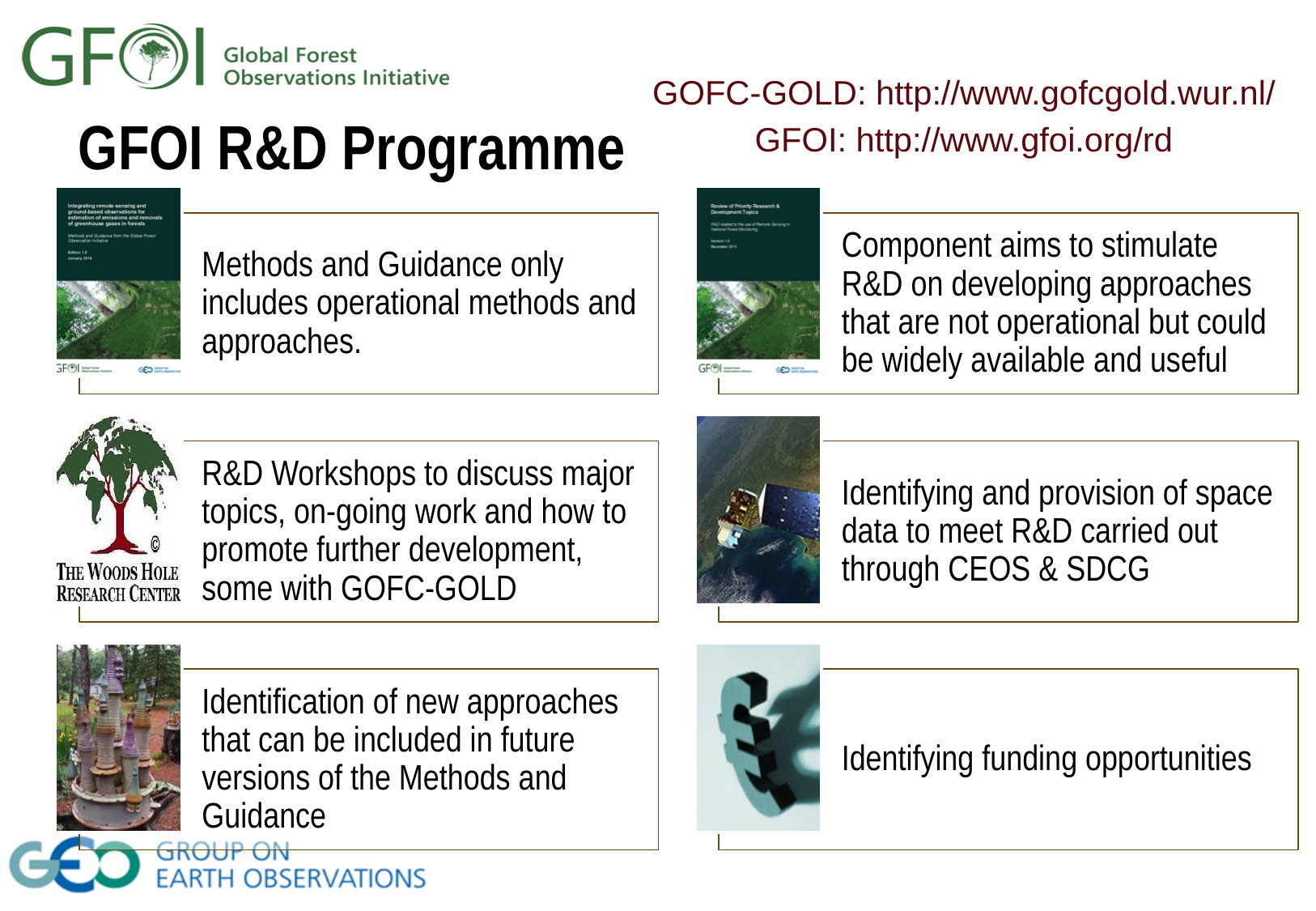

GFOI R&D Programme
GOFC-GOLD: http://www.gofcgold.wur.nl/
GFOI: http://www.gfoi.org/rd

Methods and Guidance only includes operational methods and approaches.
Component aims to stimulate R&D on developing approaches that are not operational but could be widely available and useful
R&D Workshops to discuss major topics, on-going work and how to promote further development, some with GOFC-GOLD
Identifying and provision of space data to meet R&D carried out through CEOS & SDCG
Identification of new approaches that can be included in future versions of the Methods and Guidance
Identifying funding opportunities